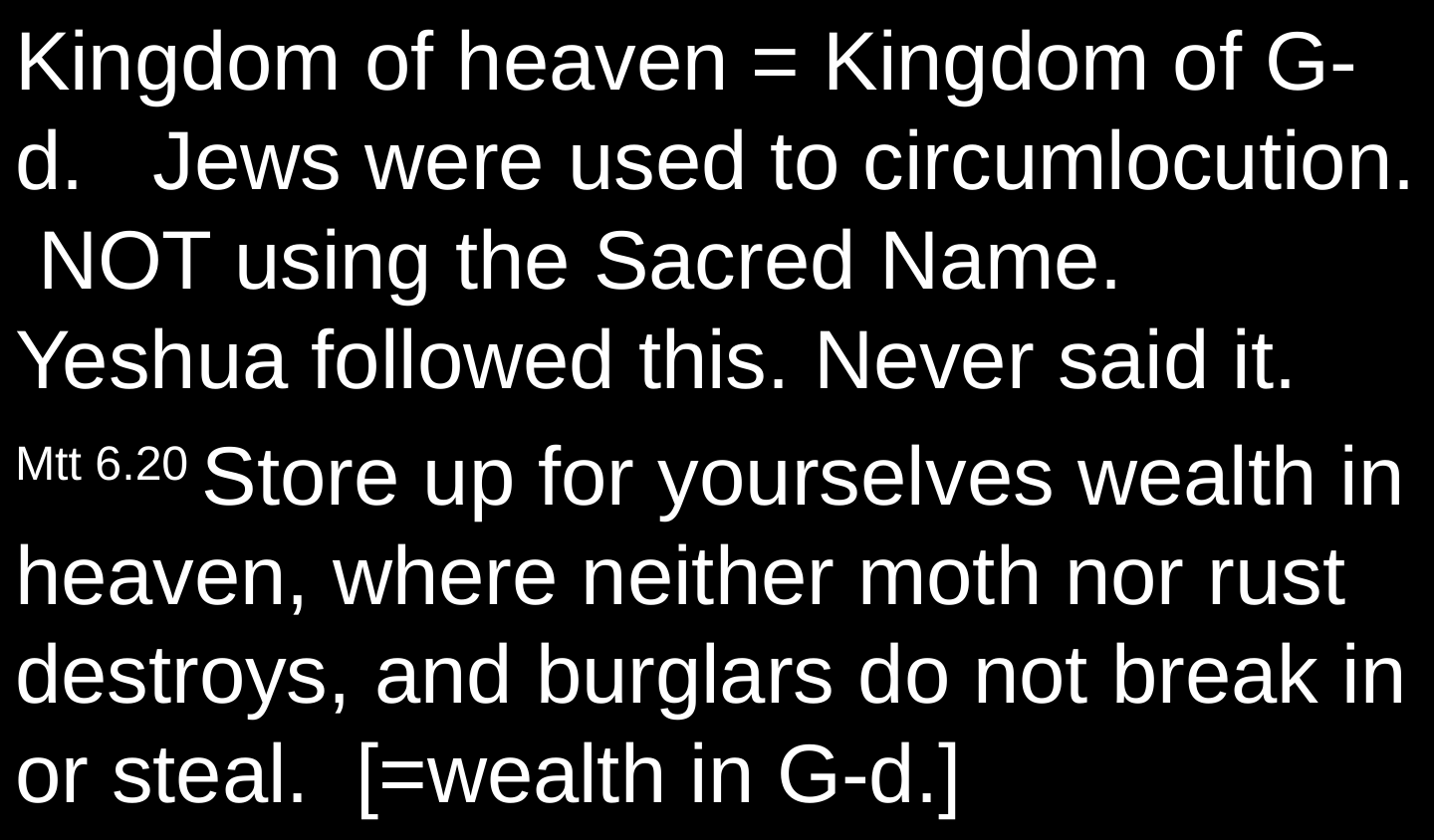

Kingdom of heaven = Kingdom of G-d.   Jews were used to circumlocution.  NOT using the Sacred Name.   Yeshua followed this. Never said it.
Mtt 6.20 Store up for yourselves wealth in heaven, where neither moth nor rust destroys, and burglars do not break in or steal.  [=wealth in G-d.]